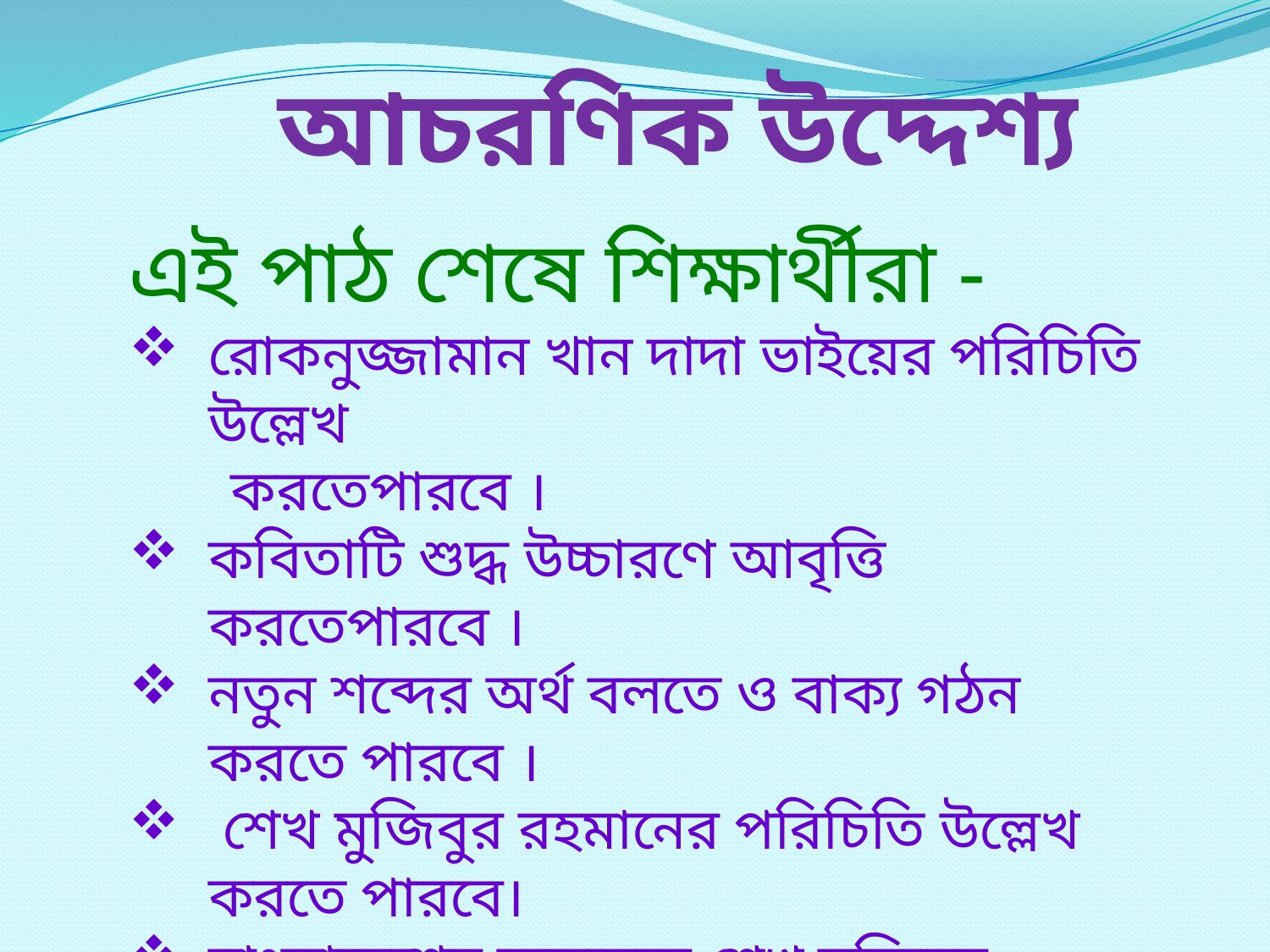

আচরণিক উদ্দেশ্য
এই পাঠ শেষে শিক্ষার্থীরা -
রোকনুজ্জামান খান দাদা ভাইয়ের পরিচিতি উল্লেখ
       করতেপারবে ।
কবিতাটি শুদ্ধ উচ্চারণে আবৃত্তি করতেপারবে ।
নতুন শব্দের অর্থ বলতে ও বাক্য গঠন করতে পারবে ।
 শেখ মুজিবুর রহমানের পরিচিতি উল্লেখ করতে পারবে।
বাংলাদেশের অদ্ভ্যুদয়ে শেখ মুজিবুর রহমানের অবদান
      ব্যাখ্যা করতে পারবে।